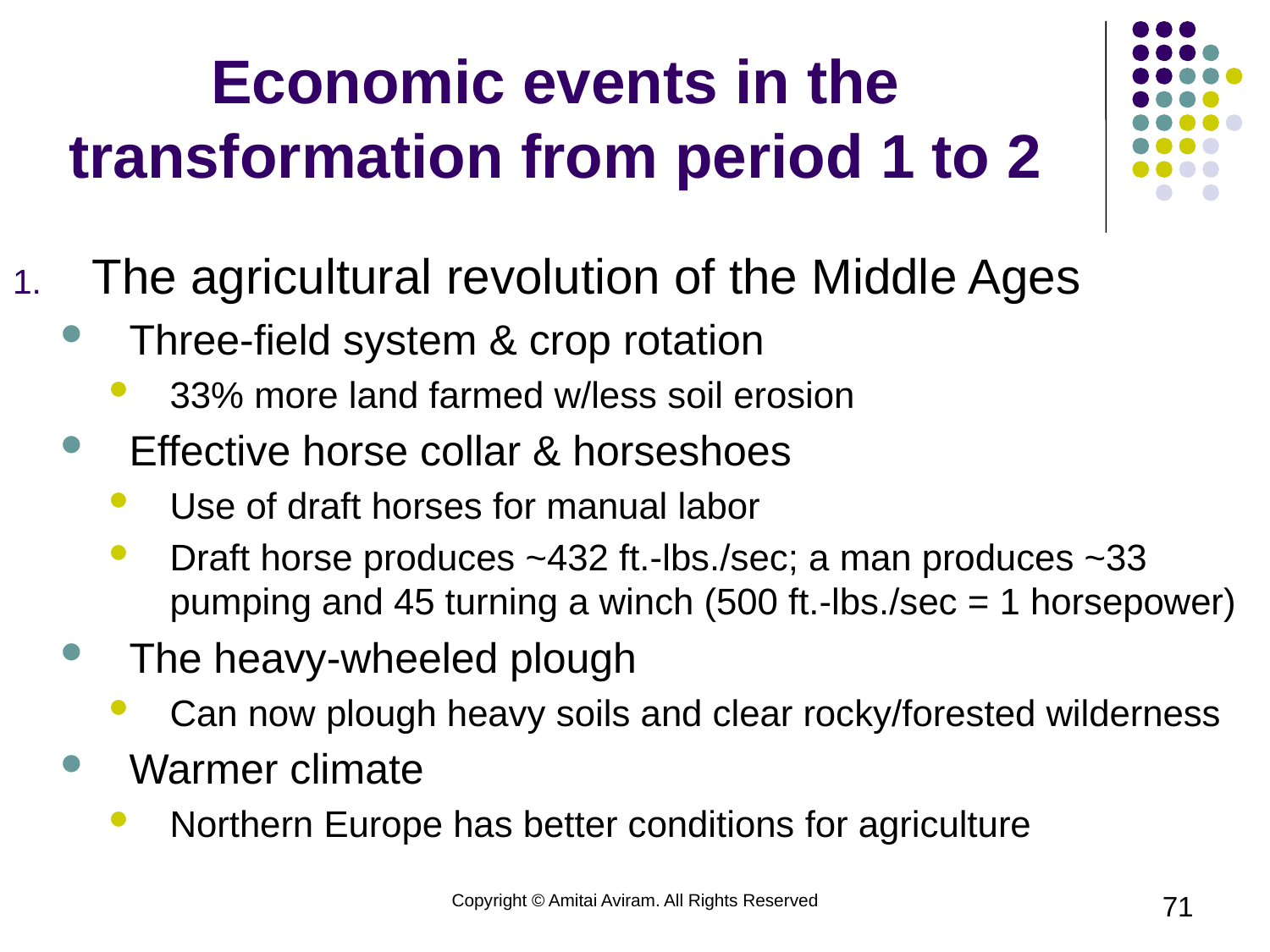

# Economic events in the transformation from period 1 to 2
The agricultural revolution of the Middle Ages
Three-field system & crop rotation
33% more land farmed w/less soil erosion
Effective horse collar & horseshoes
Use of draft horses for manual labor
Draft horse produces ~432 ft.-lbs./sec; a man produces ~33 pumping and 45 turning a winch (500 ft.-lbs./sec = 1 horsepower)
The heavy-wheeled plough
Can now plough heavy soils and clear rocky/forested wilderness
Warmer climate
Northern Europe has better conditions for agriculture
Copyright © Amitai Aviram. All Rights Reserved
71